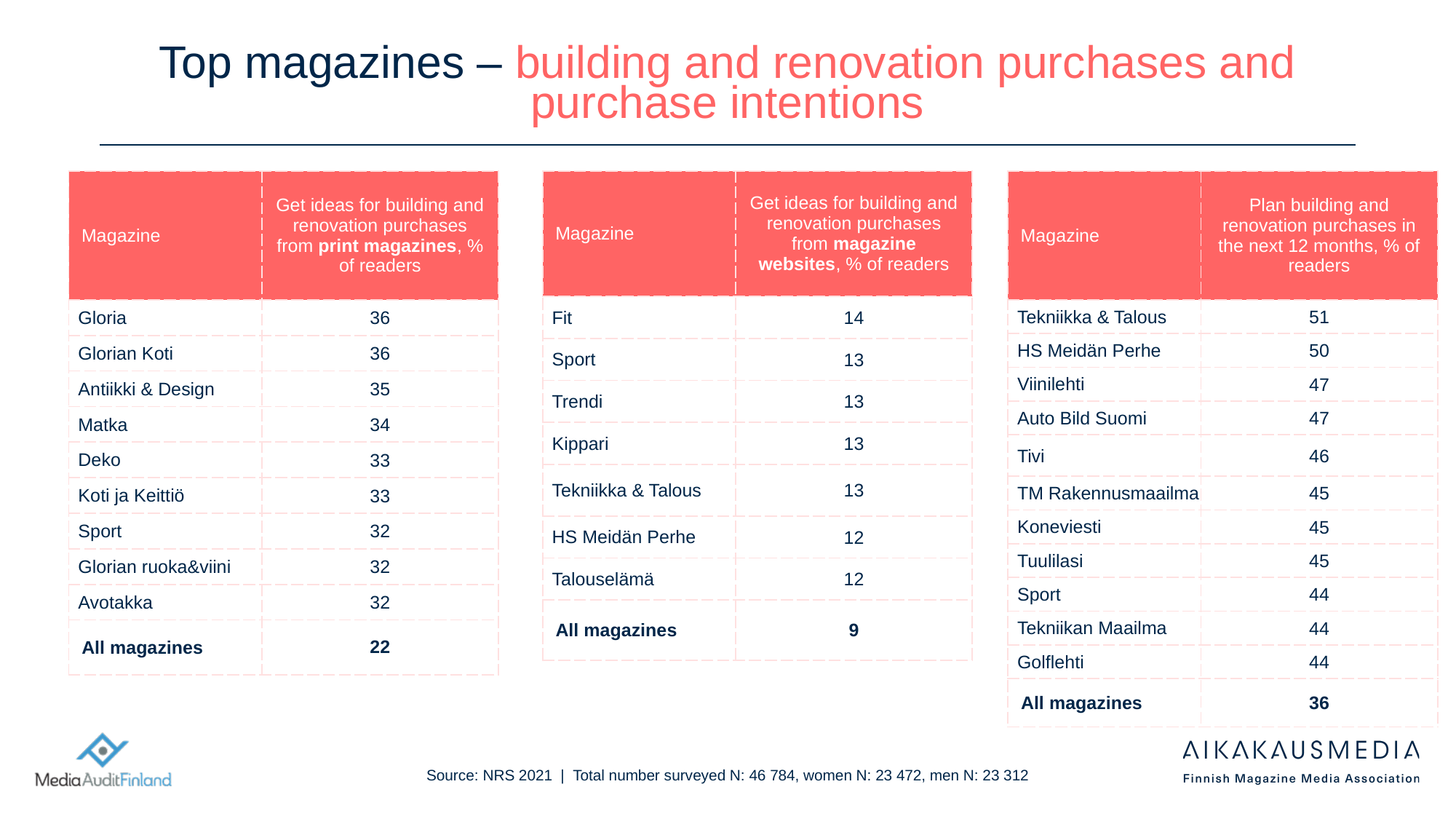

# Top magazines – building and renovation purchases and purchase intentions
| Magazine | Get ideas for building and renovation purchases from magazine websites, % of readers |
| --- | --- |
| Fit | 14 |
| Sport | 13 |
| Trendi | 13 |
| Kippari | 13 |
| Tekniikka & Talous | 13 |
| HS Meidän Perhe | 12 |
| Talouselämä | 12 |
| All magazines | 9 |
| Magazine | Get ideas for building and renovation purchases from print magazines, % of readers |
| --- | --- |
| Gloria | 36 |
| Glorian Koti | 36 |
| Antiikki & Design | 35 |
| Matka | 34 |
| Deko | 33 |
| Koti ja Keittiö | 33 |
| Sport | 32 |
| Glorian ruoka&viini | 32 |
| Avotakka | 32 |
| All magazines | 22 |
| Magazine | Plan building and renovation purchases in the next 12 months, % of readers |
| --- | --- |
| Tekniikka & Talous | 51 |
| HS Meidän Perhe | 50 |
| Viinilehti | 47 |
| Auto Bild Suomi | 47 |
| Tivi | 46 |
| TM Rakennusmaailma | 45 |
| Koneviesti | 45 |
| Tuulilasi | 45 |
| Sport | 44 |
| Tekniikan Maailma | 44 |
| Golflehti | 44 |
| All magazines | 36 |
Source: NRS 2021  |  Total number surveyed N: 46 784, women N: 23 472, men N: 23 312